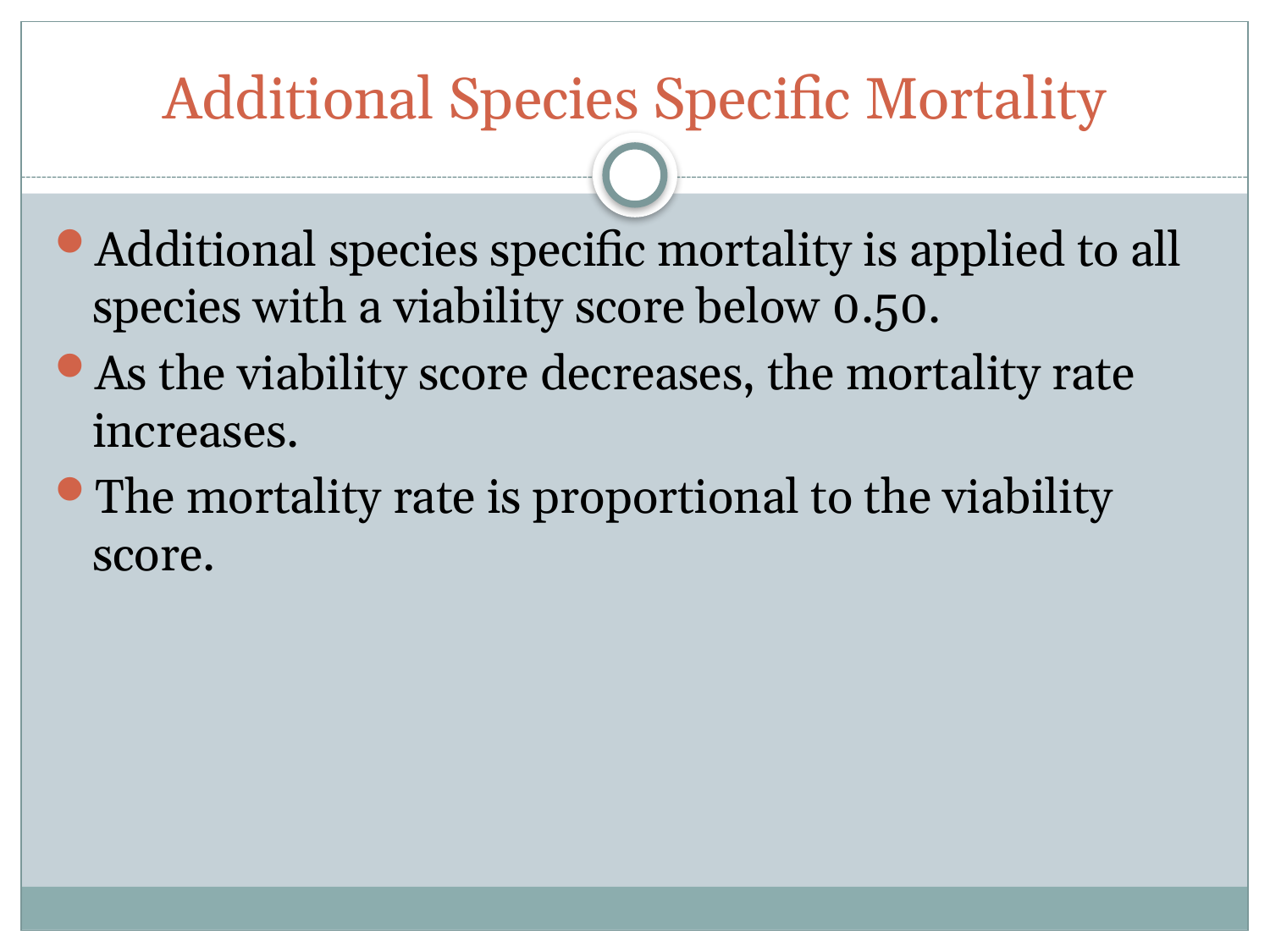

# Additional Species Specific Mortality
Additional species specific mortality is applied to all species with a viability score below 0.50.
As the viability score decreases, the mortality rate increases.
The mortality rate is proportional to the viability score.